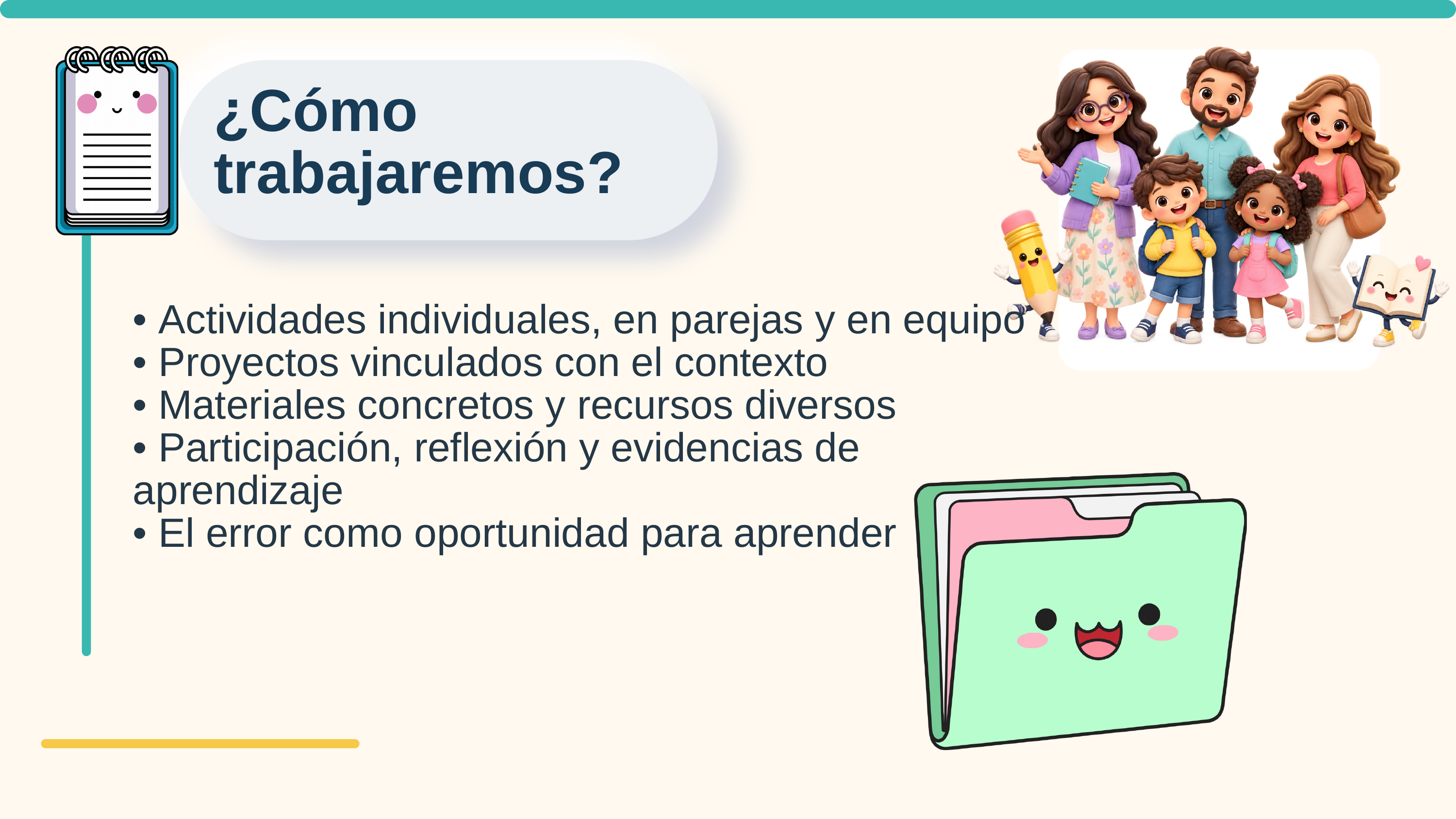

¿Cómo trabajaremos?

• Actividades individuales, en parejas y en equipo
• Proyectos vinculados con el contexto
• Materiales concretos y recursos diversos
• Participación, reflexión y evidencias de aprendizaje
• El error como oportunidad para aprender